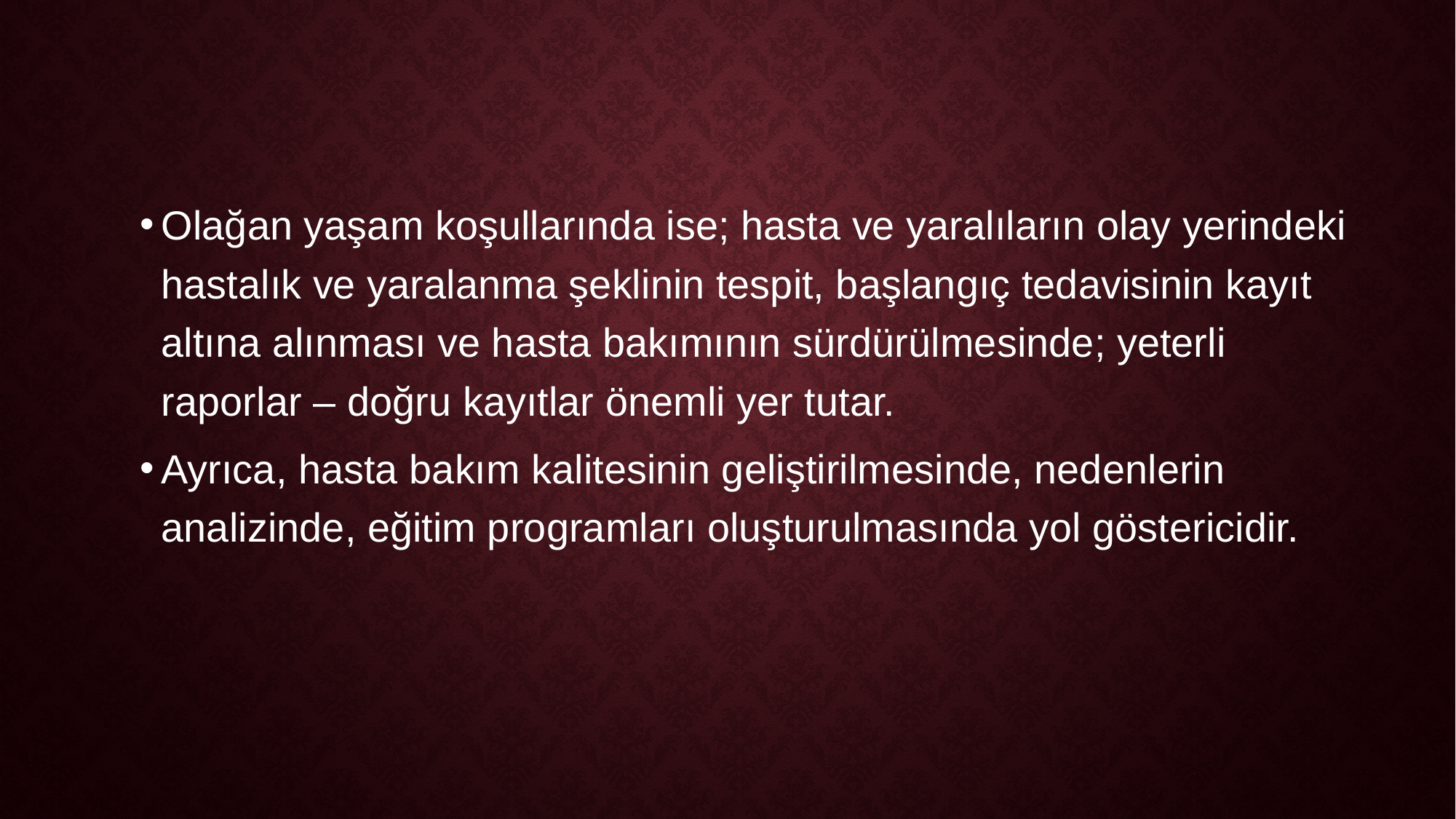

Olağan yaşam koşullarında ise; hasta ve yaralıların olay yerindeki hastalık ve yaralanma şeklinin tespit, başlangıç tedavisinin kayıt altına alınması ve hasta bakımının sürdürülmesinde; yeterli raporlar – doğru kayıtlar önemli yer tutar.
Ayrıca, hasta bakım kalitesinin geliştirilmesinde, nedenlerin analizinde, eğitim programları oluşturulmasında yol göstericidir.